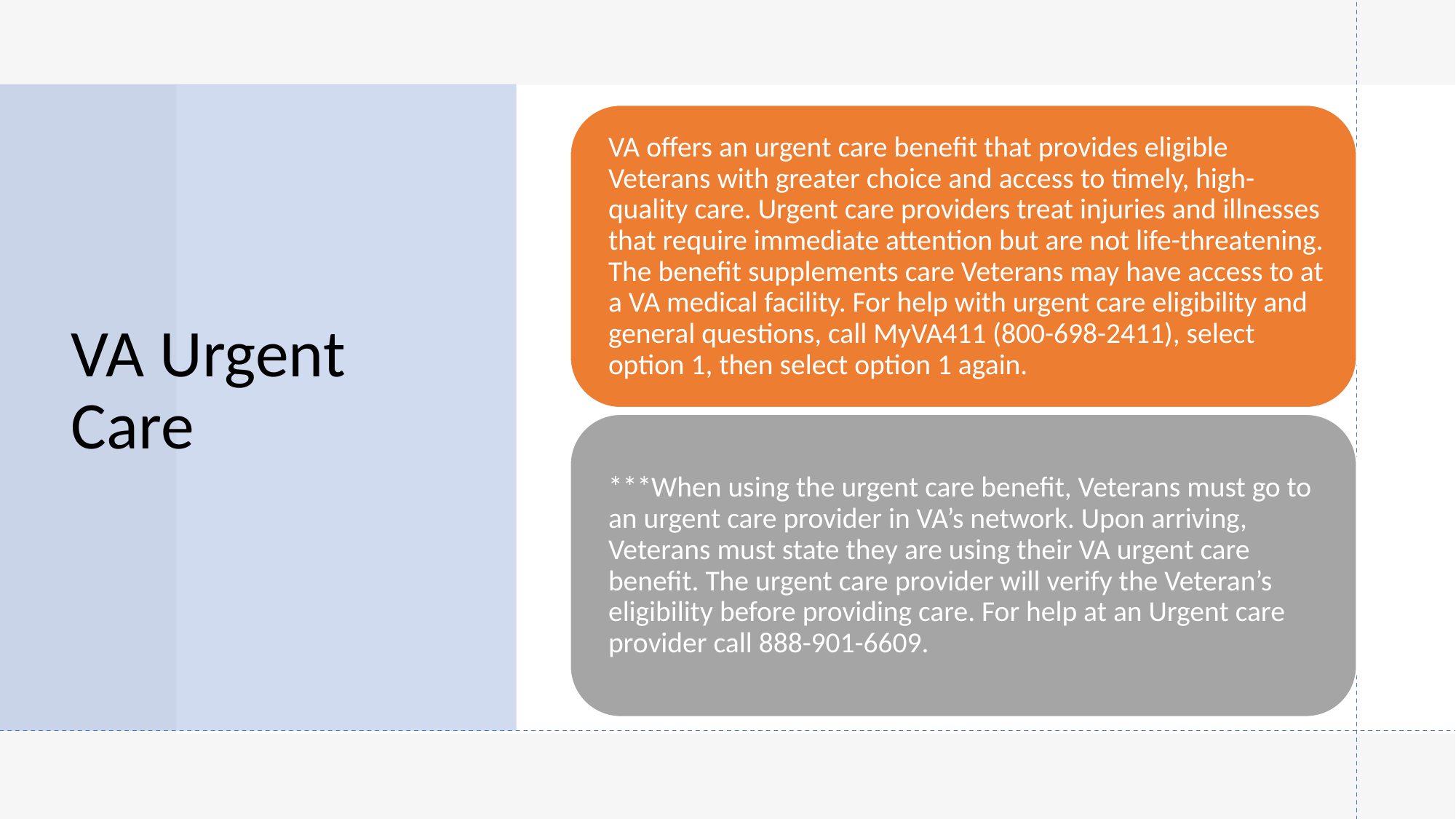

# VA Urgent Care

VA offers an urgent care benefit that provides eligible Veterans with greater choice and access to timely, high-quality care. Urgent care providers treat injuries and illnesses that require immediate attention but are not life-threatening. The benefit supplements care Veterans may have access to at a VA medical facility. For help with urgent care eligibility and general questions, call MyVA411 (800-698-2411), select option 1, then select option 1 again.
***When using the urgent care benefit, Veterans must go to an urgent care provider in VA’s network. Upon arriving, Veterans must state they are using their VA urgent care benefit. The urgent care provider will verify the Veteran’s eligibility before providing care. For help at an Urgent care provider call 888-901-6609.